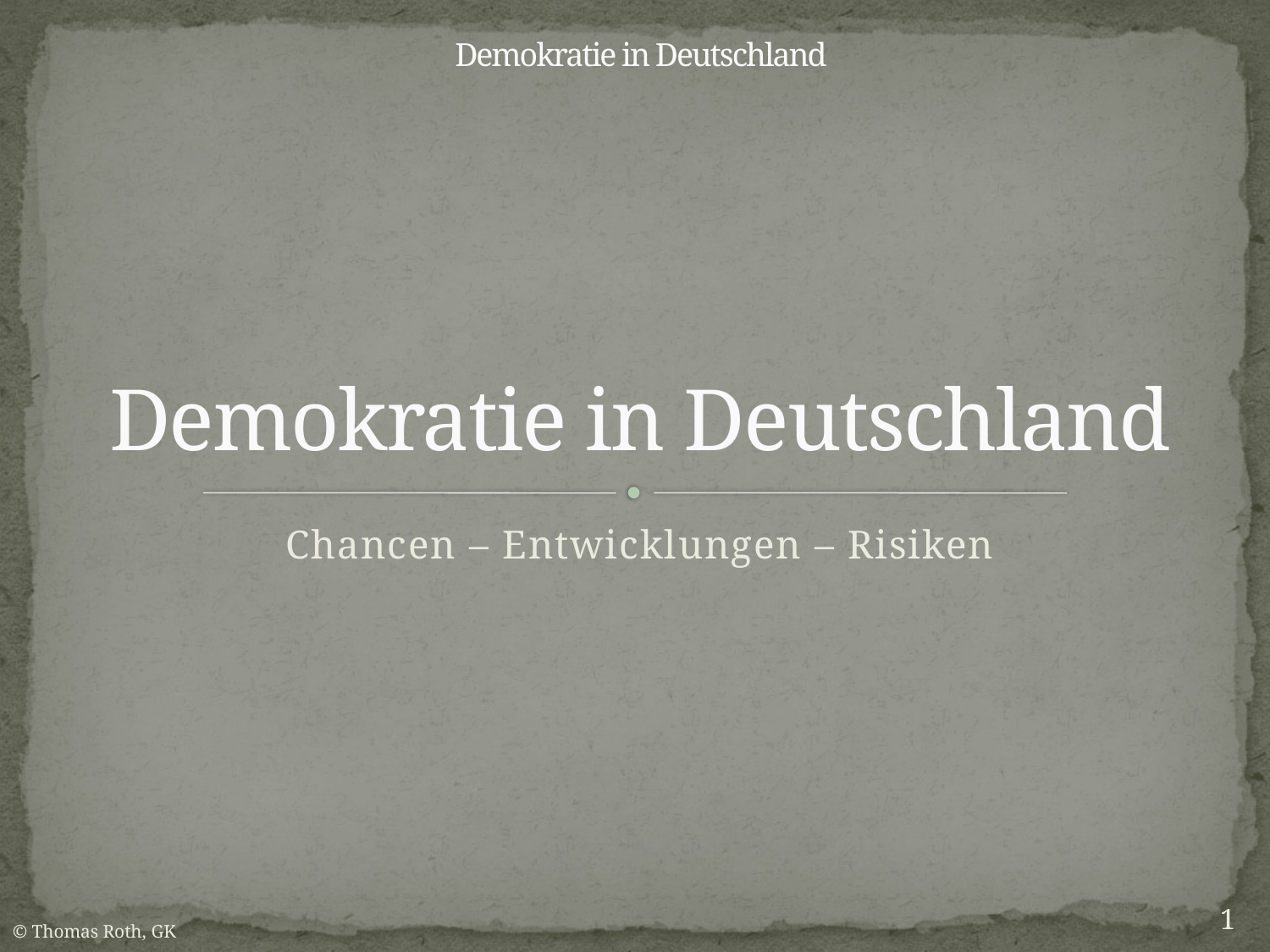

# Demokratie in Deutschland
Chancen – Entwicklungen – Risiken
1
© Thomas Roth, GK